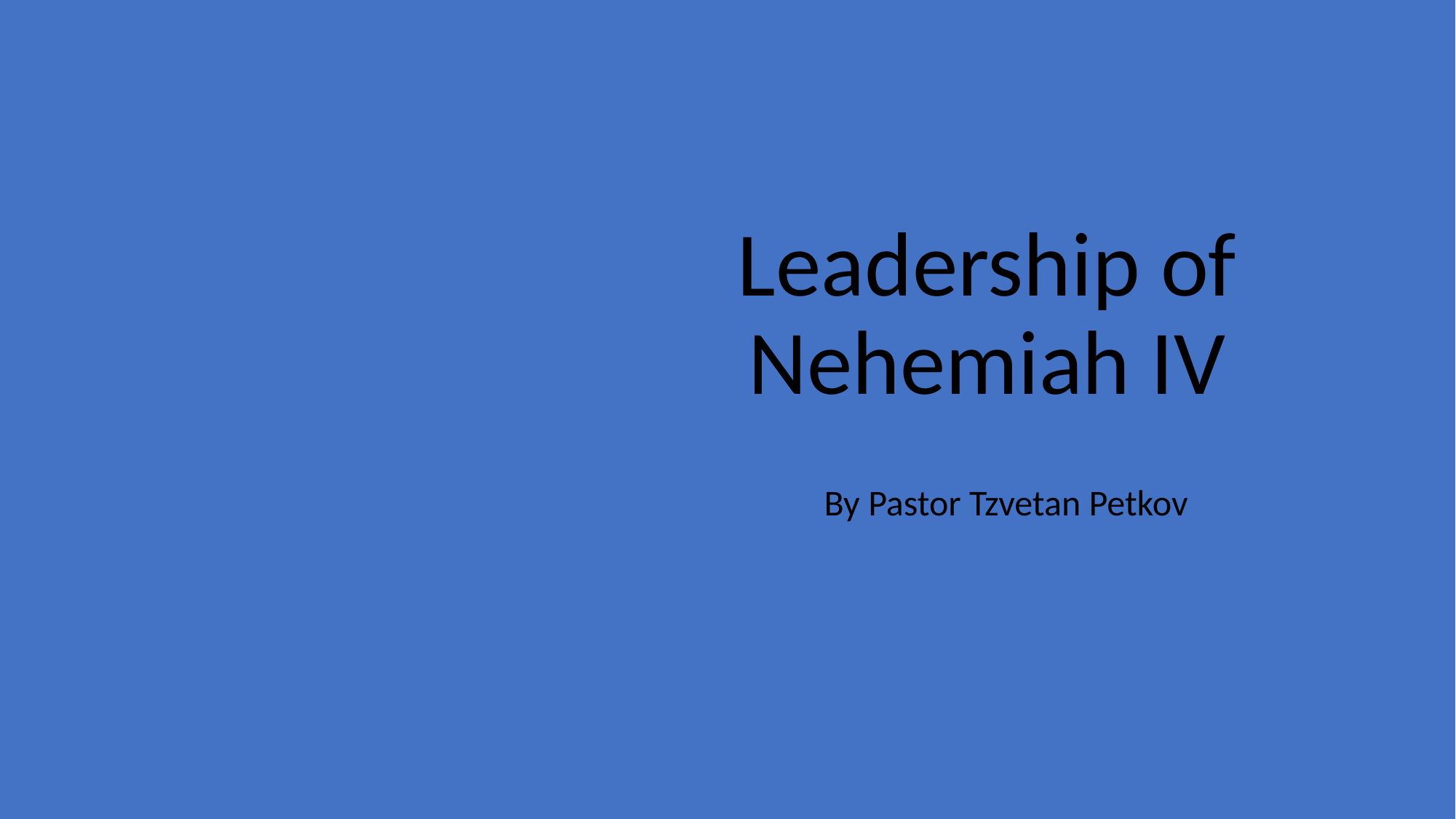

# Leadership of Nehemiah IV
By Pastor Tzvetan Petkov